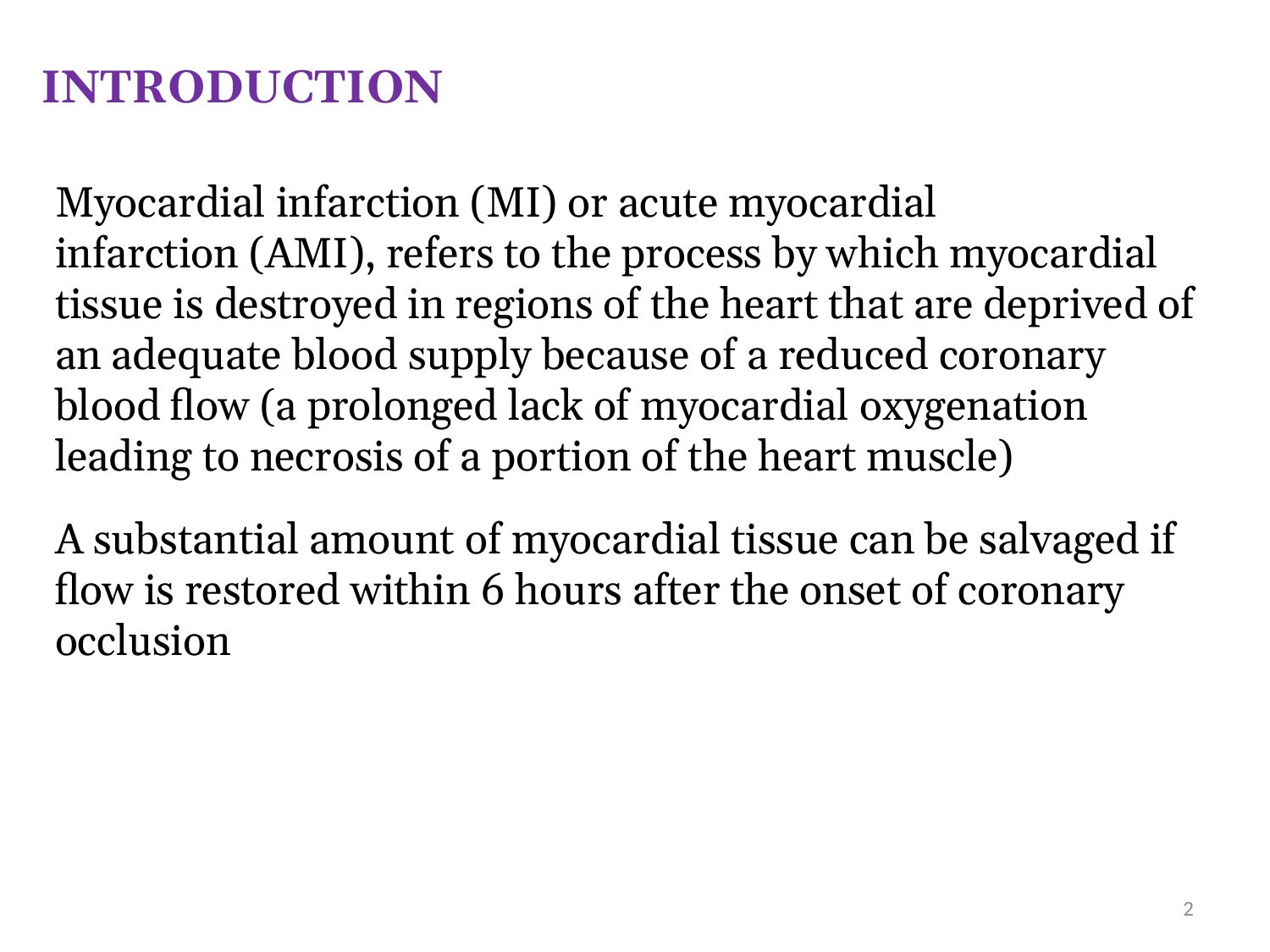

INTRODUCTION
Myocardial infarction (MI) or acute myocardial infarction (AMI), refers to the process by which myocardial tissue is destroyed in regions of the heart that are deprived of an adequate blood supply because of a reduced coronary blood flow (a prolonged lack of myocardial oxygenation leading to necrosis of a portion of the heart muscle)
A substantial amount of myocardial tissue can be salvaged if flow is restored within 6 hours after the onset of coronary occlusion
2